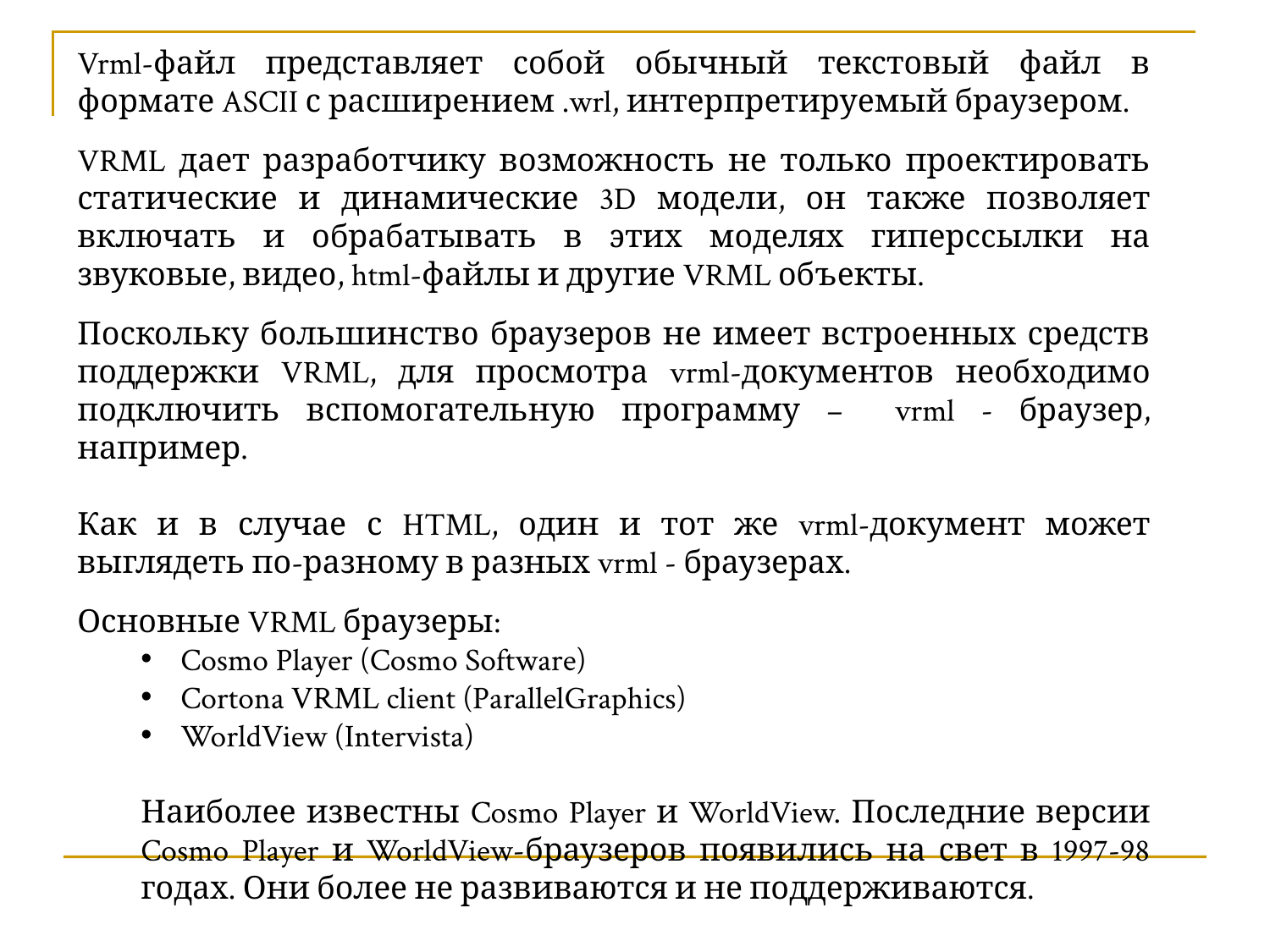

Vrml-файл представляет собой обычный текстовый файл в формате ASCII с расширением .wrl, интерпретируемый браузером.

VRML дает разработчику возможность не только проектировать статические и динамические 3D модели, он также позволяет включать и обрабатывать в этих моделях гиперссылки на звуковые, видео, html-файлы и другие VRML объекты.

Поскольку большинство браузеров не имеет встроенных средств поддержки VRML, для просмотра vrml-документов необходимо подключить вспомогательную программу –  vrml - браузер, например.

Как и в случае с HTML, один и тот же vrml-документ может выглядеть по-разному в разных vrml - браузерах.

Основные VRML браузеры:
Cosmo Player (Cosmo Software)
Cortona VRML client (ParallelGraphics)
WorldView (Intervista)

Наиболее известны Cosmo Player и WorldView. Последние версии Cosmo Player и WorldView-браузеров появились на свет в 1997-98 годах. Они более не развиваются и не поддерживаются.